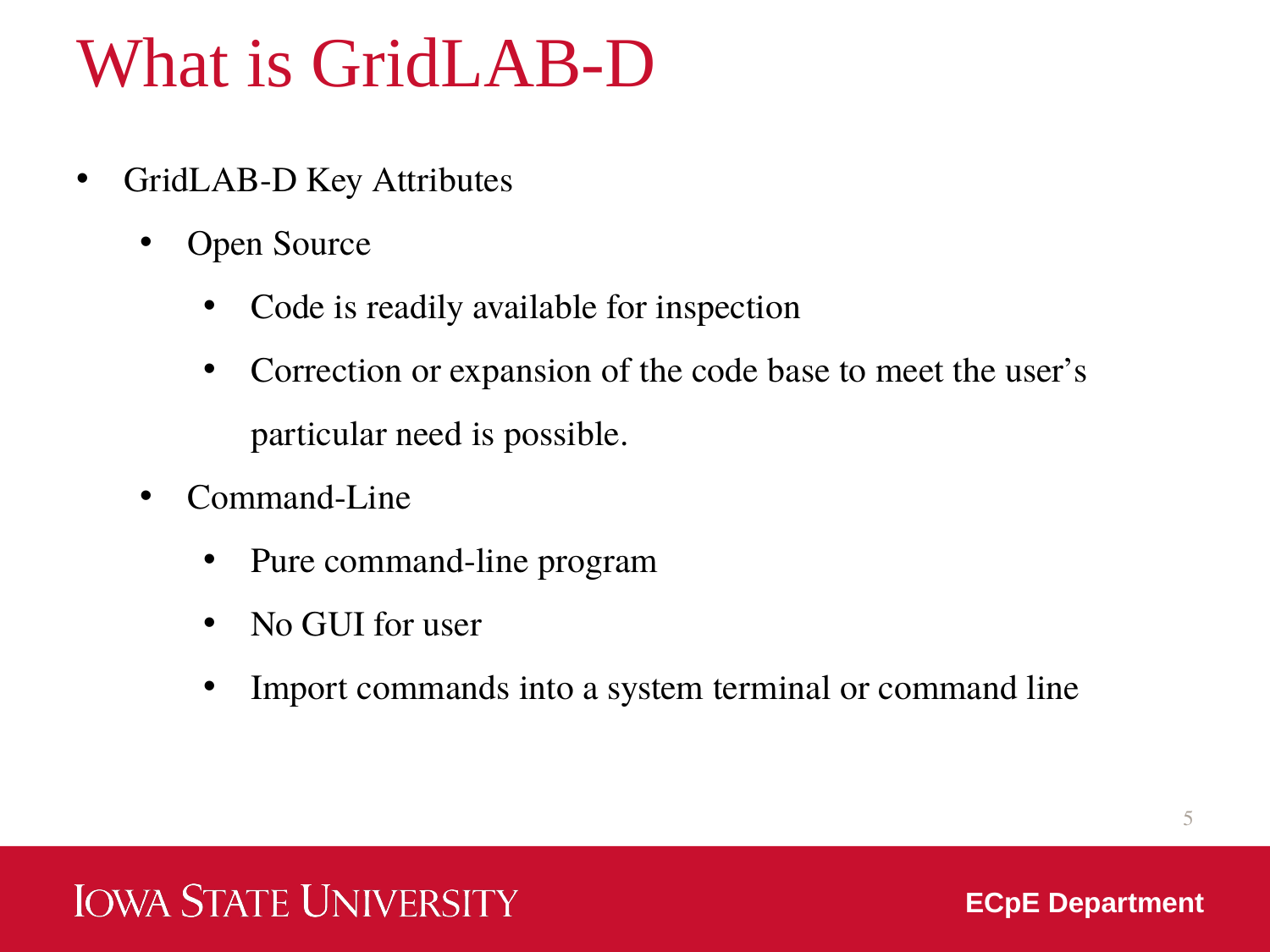

# What is GridLAB-D
GridLAB-D Key Attributes
Open Source
Code is readily available for inspection
Correction or expansion of the code base to meet the user’s particular need is possible.
Command-Line
Pure command-line program
No GUI for user
Import commands into a system terminal or command line

5
ECpE Department